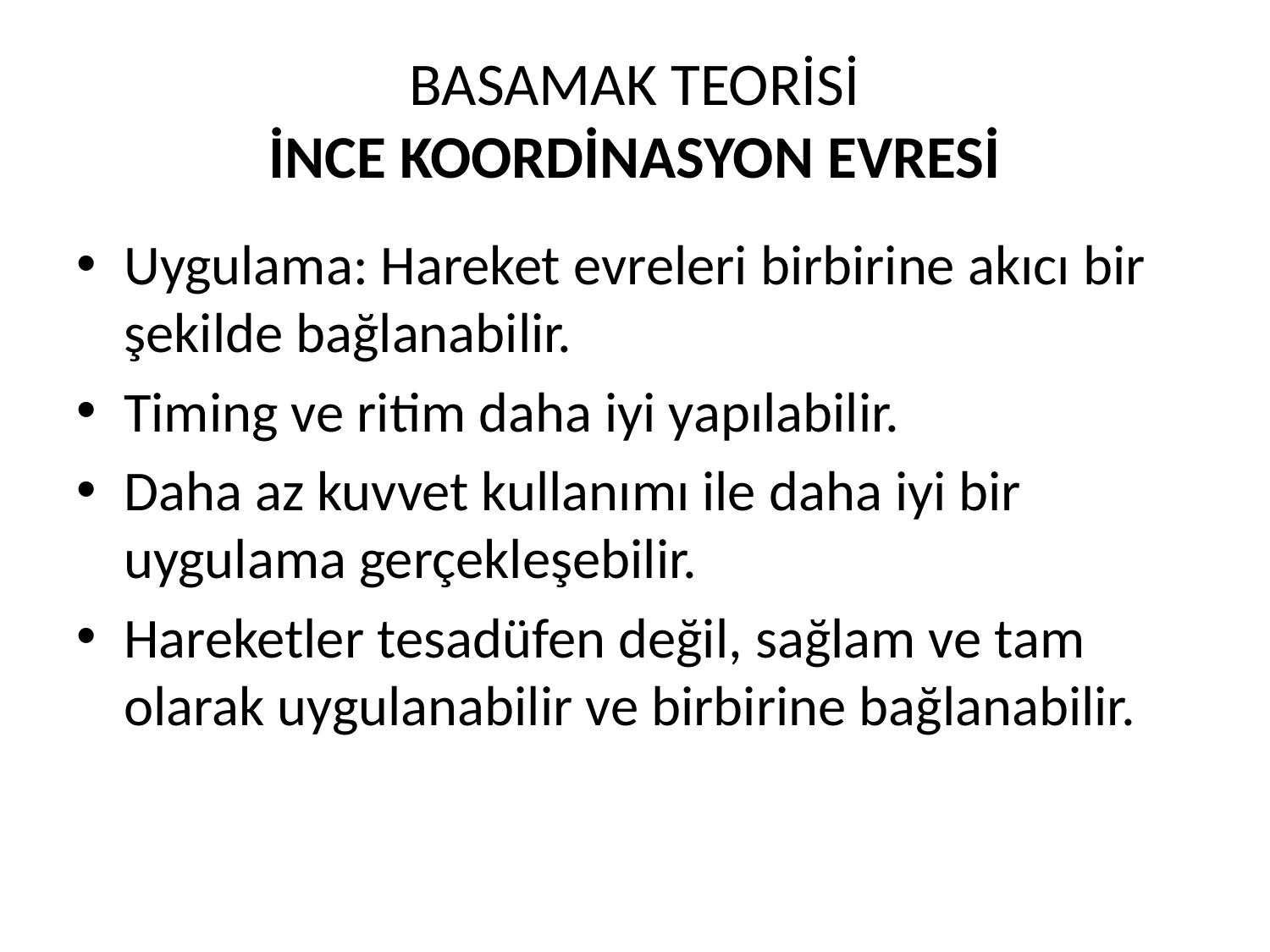

# BASAMAK TEORİSİ İNCE KOORDİNASYON EVRESİ
Uygulama: Hareket evreleri birbirine akıcı bir şekilde bağlanabilir.
Timing ve ritim daha iyi yapılabilir.
Daha az kuvvet kullanımı ile daha iyi bir uygulama gerçekleşebilir.
Hareketler tesadüfen değil, sağlam ve tam olarak uygulanabilir ve birbirine bağlanabilir.